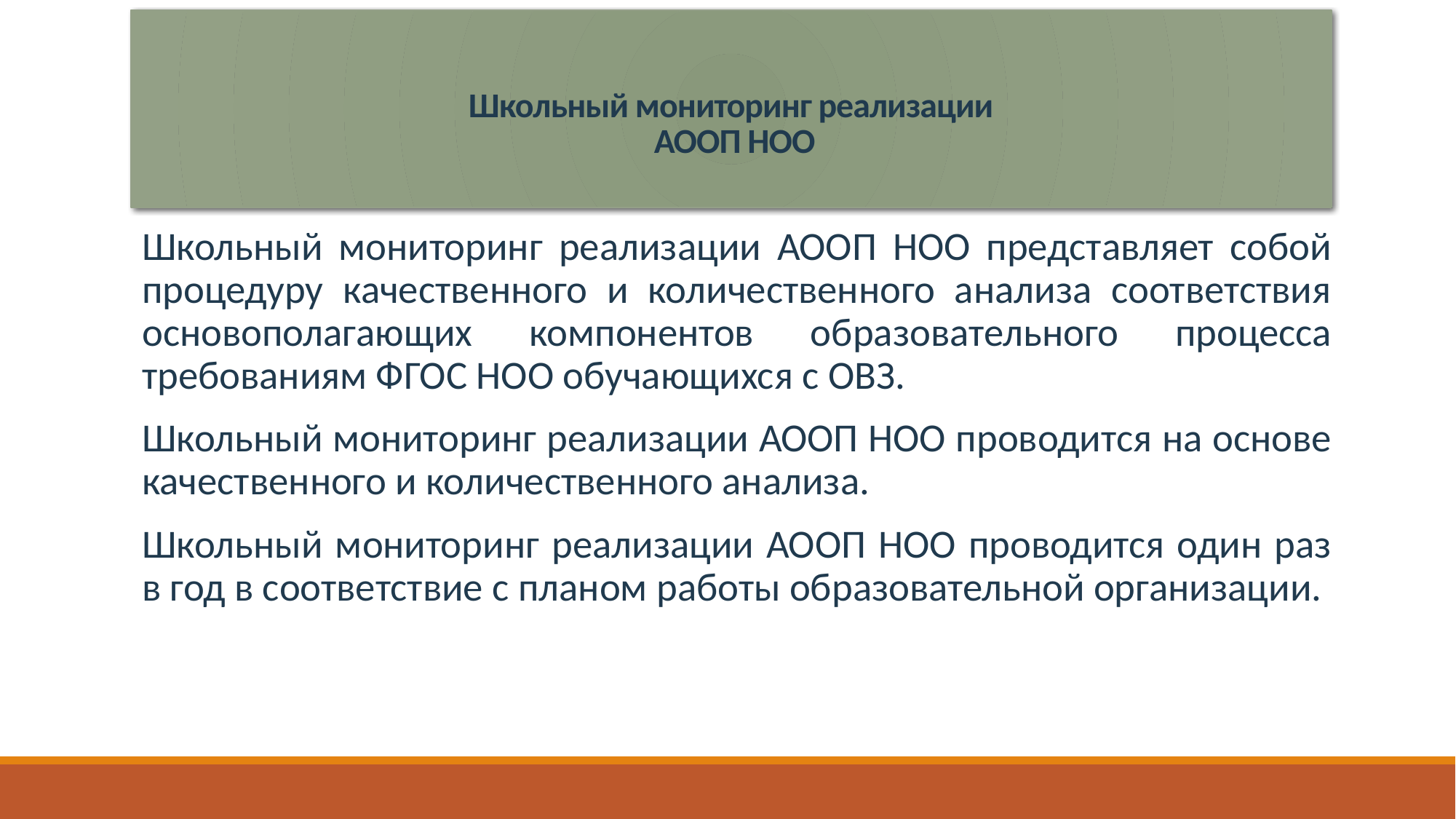

# Школьный мониторинг реализации АООП НОО
Школьный мониторинг реализации АООП НОО пред­ставляет собой процедуру качественного и количественного анализа соответствия основополагающих компонентов образо­вательного процесса требованиям ФГОС НОО обучающихся с ОВЗ.
Школьный мониторинг реализации АООП НОО прово­дится на основе качественного и количественного анализа.
Школьный мониторинг реализации АООП НОО прово­дится один раз в год в соответствие с планом работы образовательной организации.